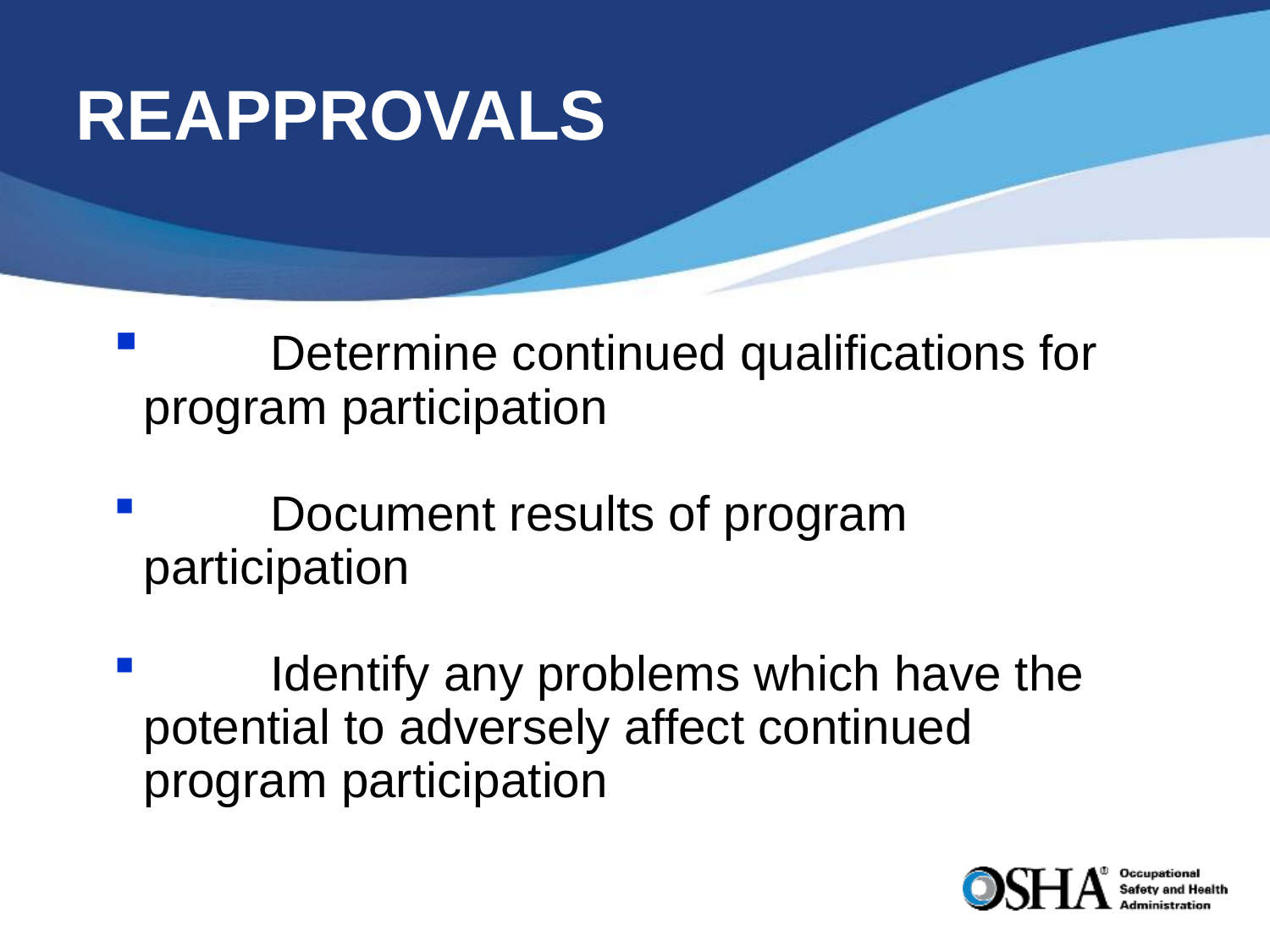

# REAPPROVALS

 	Determine continued qualifications for 	program participation

 	Document results of program 	participation

 	Identify any problems which have the 	potential to adversely affect continued 	program participation